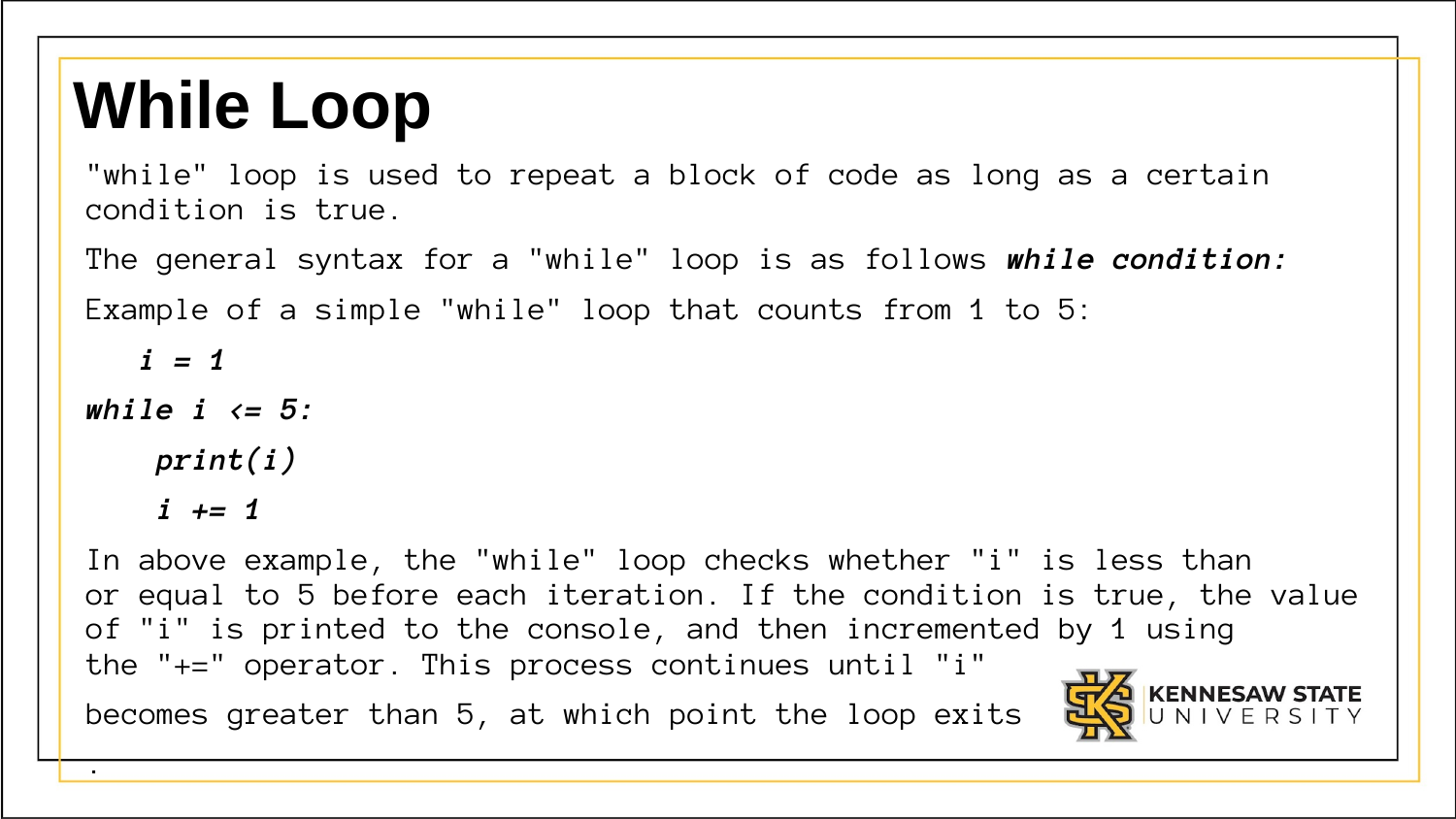

# While Loop
"while" loop is used to repeat a block of code as long as a certain condition is true.
The general syntax for a "while" loop is as follows while condition:
Example of a simple "while" loop that counts from 1 to 5:
   i = 1
while i <= 5:
    print(i)
    i += 1
In above example, the "while" loop checks whether "i" is less than or equal to 5 before each iteration. If the condition is true, the value of "i" is printed to the console, and then incremented by 1 using the "+=" operator. This process continues until "i"
becomes greater than 5, at which point the loop exits
.